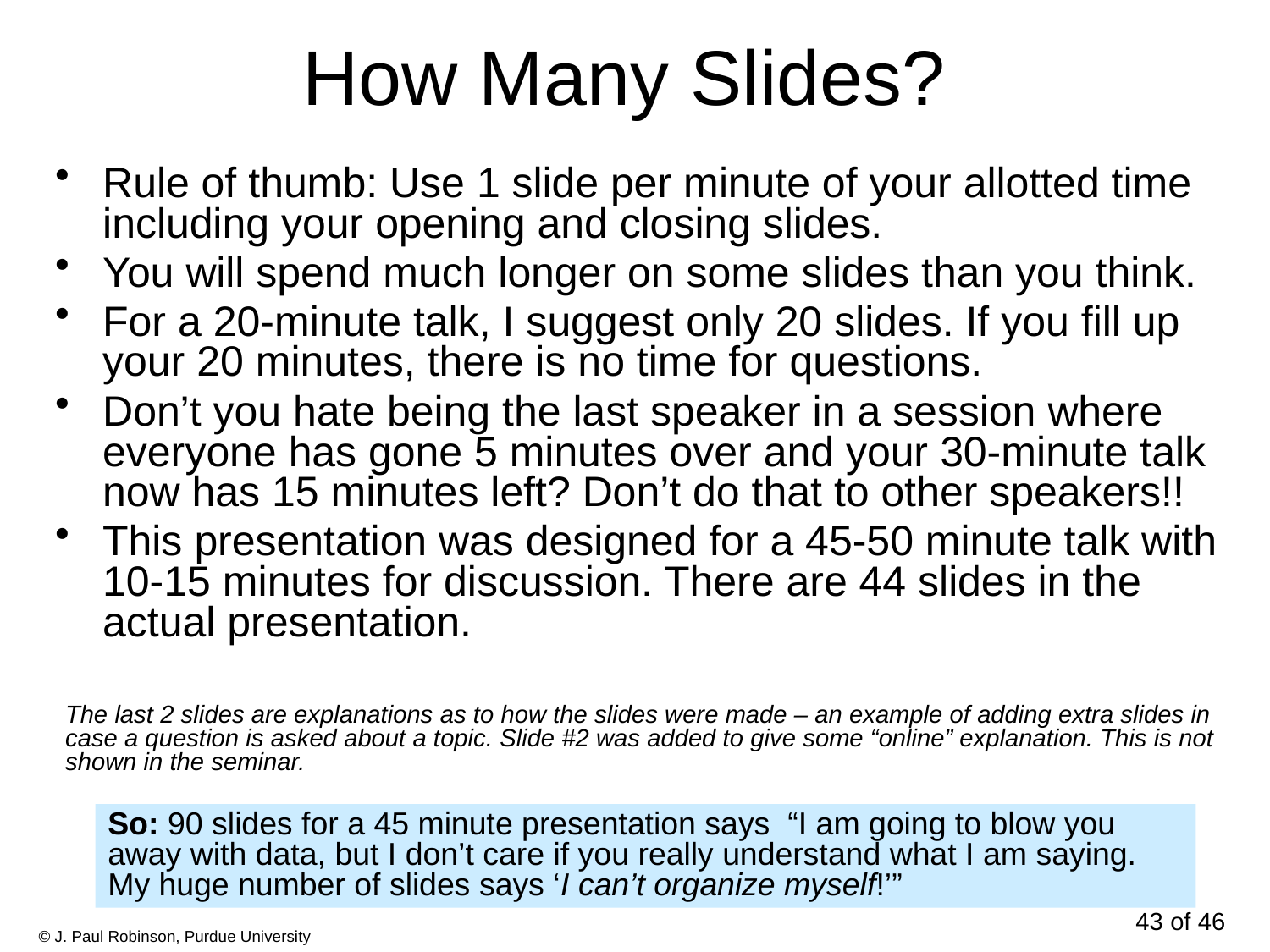

# How Many Slides?
Rule of thumb: Use 1 slide per minute of your allotted time including your opening and closing slides.
You will spend much longer on some slides than you think.
For a 20-minute talk, I suggest only 20 slides. If you fill up your 20 minutes, there is no time for questions.
Don’t you hate being the last speaker in a session where everyone has gone 5 minutes over and your 30-minute talk now has 15 minutes left? Don’t do that to other speakers!!
This presentation was designed for a 45-50 minute talk with 10-15 minutes for discussion. There are 44 slides in the actual presentation.
The last 2 slides are explanations as to how the slides were made – an example of adding extra slides in case a question is asked about a topic. Slide #2 was added to give some “online” explanation. This is not shown in the seminar.

So: 90 slides for a 45 minute presentation says  “I am going to blow you away with data, but I don’t care if you really understand what I am saying. My huge number of slides says ‘I can’t organize myself!’”
43 of 46
© J. Paul Robinson, Purdue University